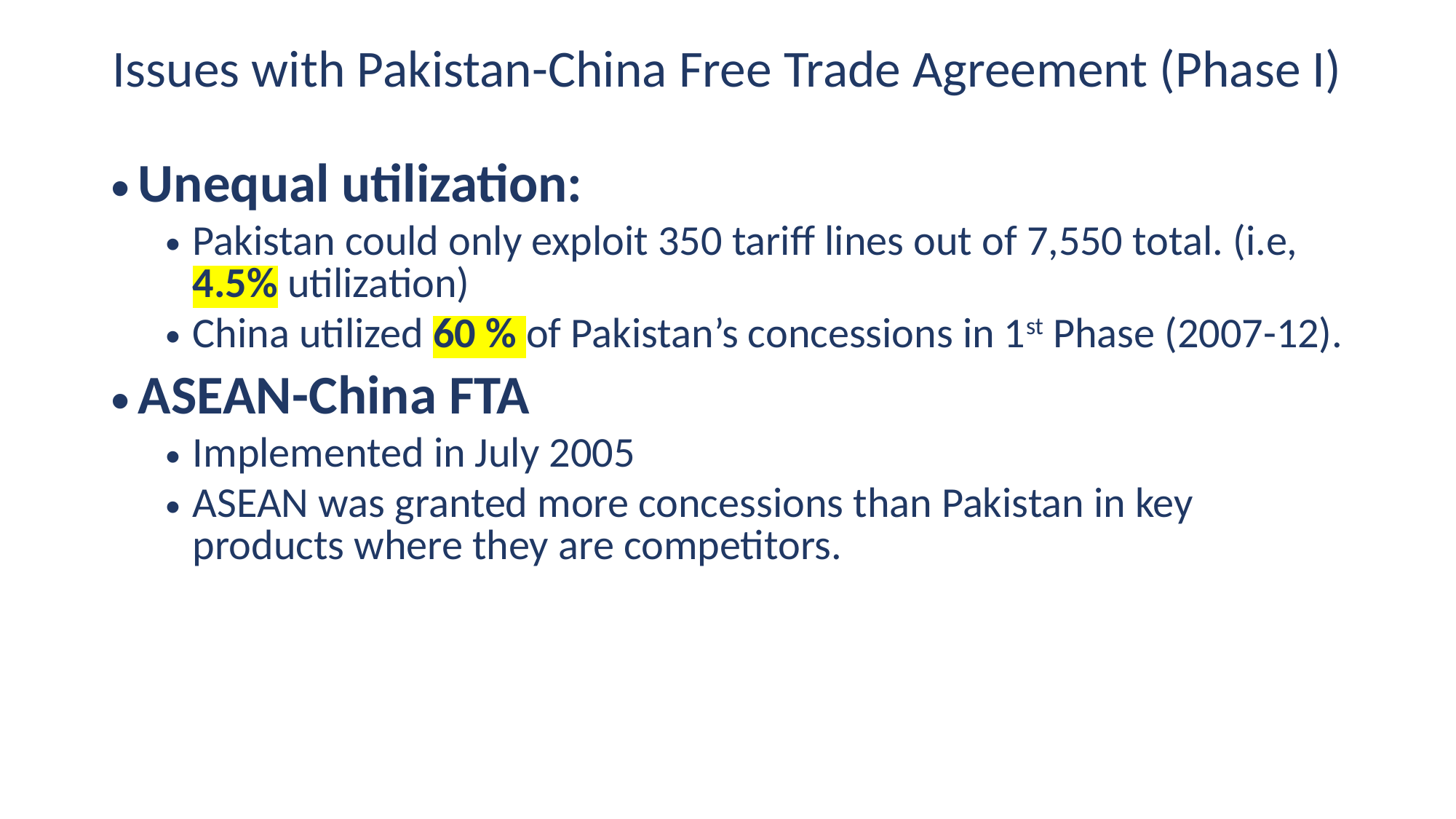

# Issues with Pakistan-China Free Trade Agreement (Phase I)
Unequal utilization:
Pakistan could only exploit 350 tariff lines out of 7,550 total. (i.e, 4.5% utilization)
China utilized 60 % of Pakistan’s concessions in 1st Phase (2007-12).
ASEAN-China FTA
Implemented in July 2005
ASEAN was granted more concessions than Pakistan in key products where they are competitors.